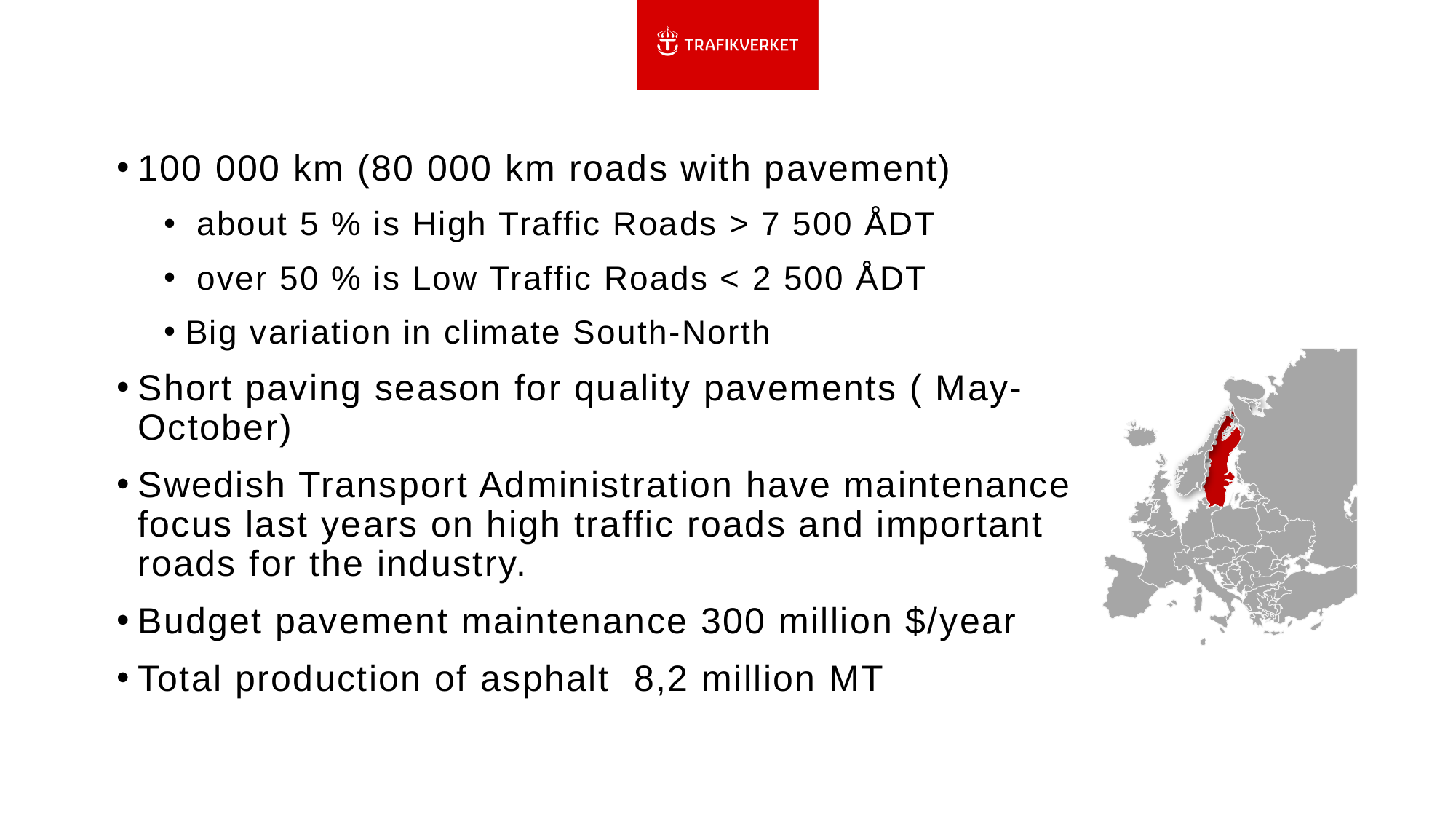

#
100 000 km (80 000 km roads with pavement)
 about 5 % is High Traffic Roads > 7 500 ÅDT
 over 50 % is Low Traffic Roads < 2 500 ÅDT
Big variation in climate South-North
Short paving season for quality pavements ( May-October)
Swedish Transport Administration have maintenance focus last years on high traffic roads and important roads for the industry.
Budget pavement maintenance 300 million $/year
Total production of asphalt  8,2 million MT